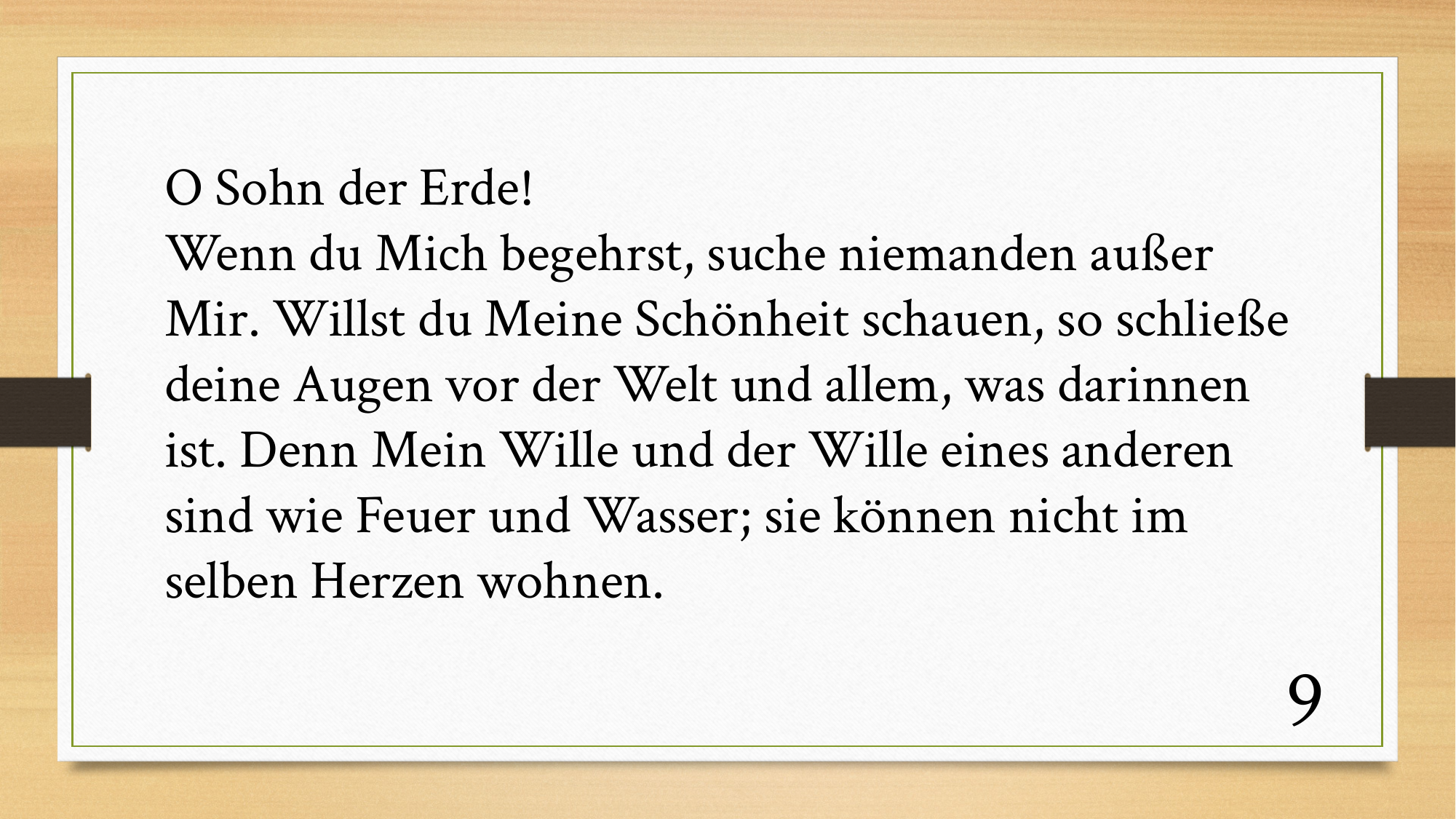

O Sohn der Erde!
Wenn du Mich begehrst, suche niemanden außer Mir. Willst du Meine Schönheit schauen, so schließe deine Augen vor der Welt und allem, was darinnen ist. Denn Mein Wille und der Wille eines anderen sind wie Feuer und Wasser; sie können nicht im selben Herzen wohnen.
9